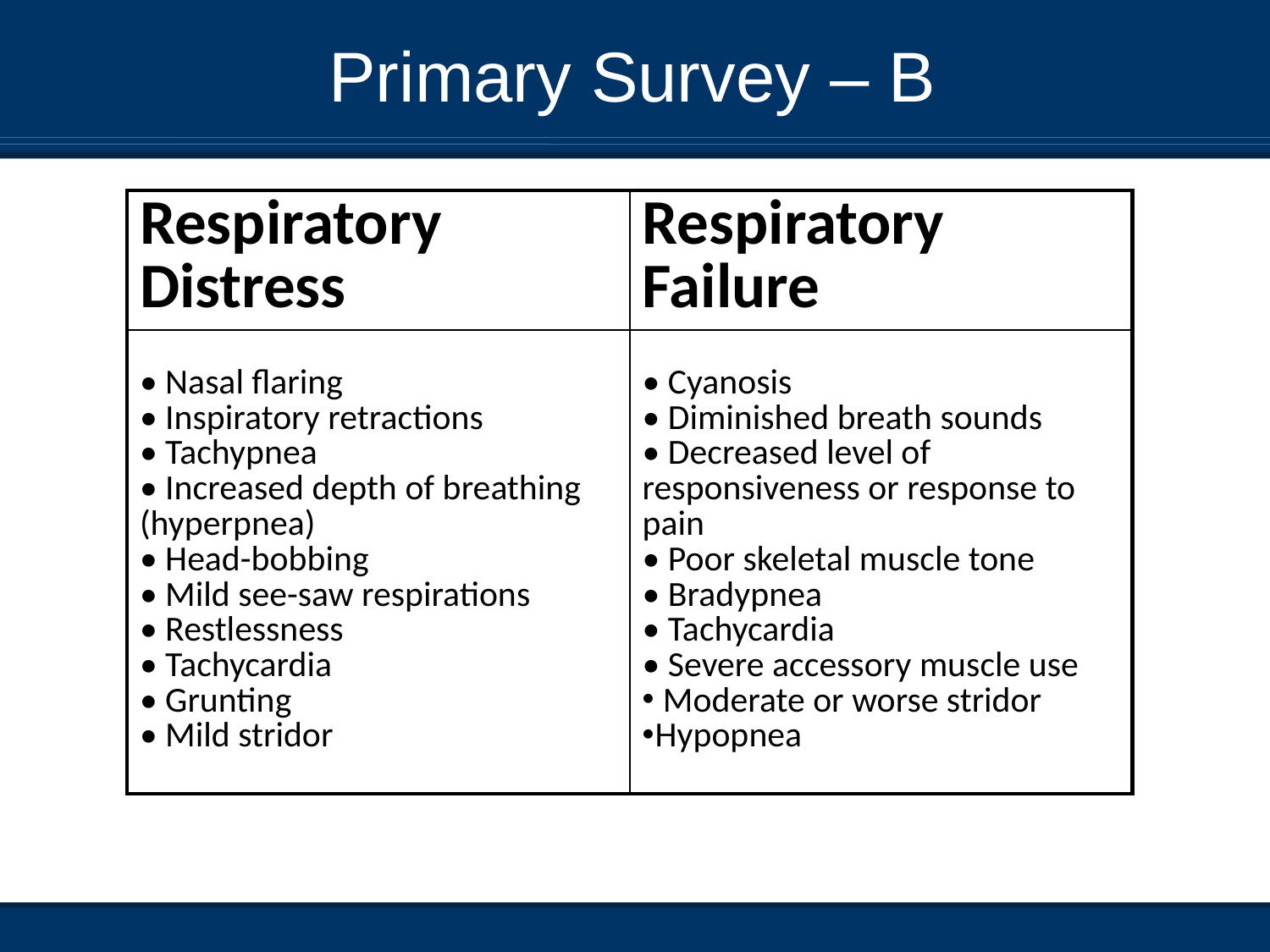

# Primary Survey – B
| Respiratory Distress | Respiratory Failure |
| --- | --- |
| • Nasal flaring • Inspiratory retractions • Tachypnea • Increased depth of breathing (hyperpnea) • Head-bobbing • Mild see-saw respirations • Restlessness • Tachycardia • Grunting • Mild stridor | • Cyanosis • Diminished breath sounds • Decreased level of responsiveness or response to pain • Poor skeletal muscle tone • Bradypnea • Tachycardia • Severe accessory muscle use Moderate or worse stridor Hypopnea |